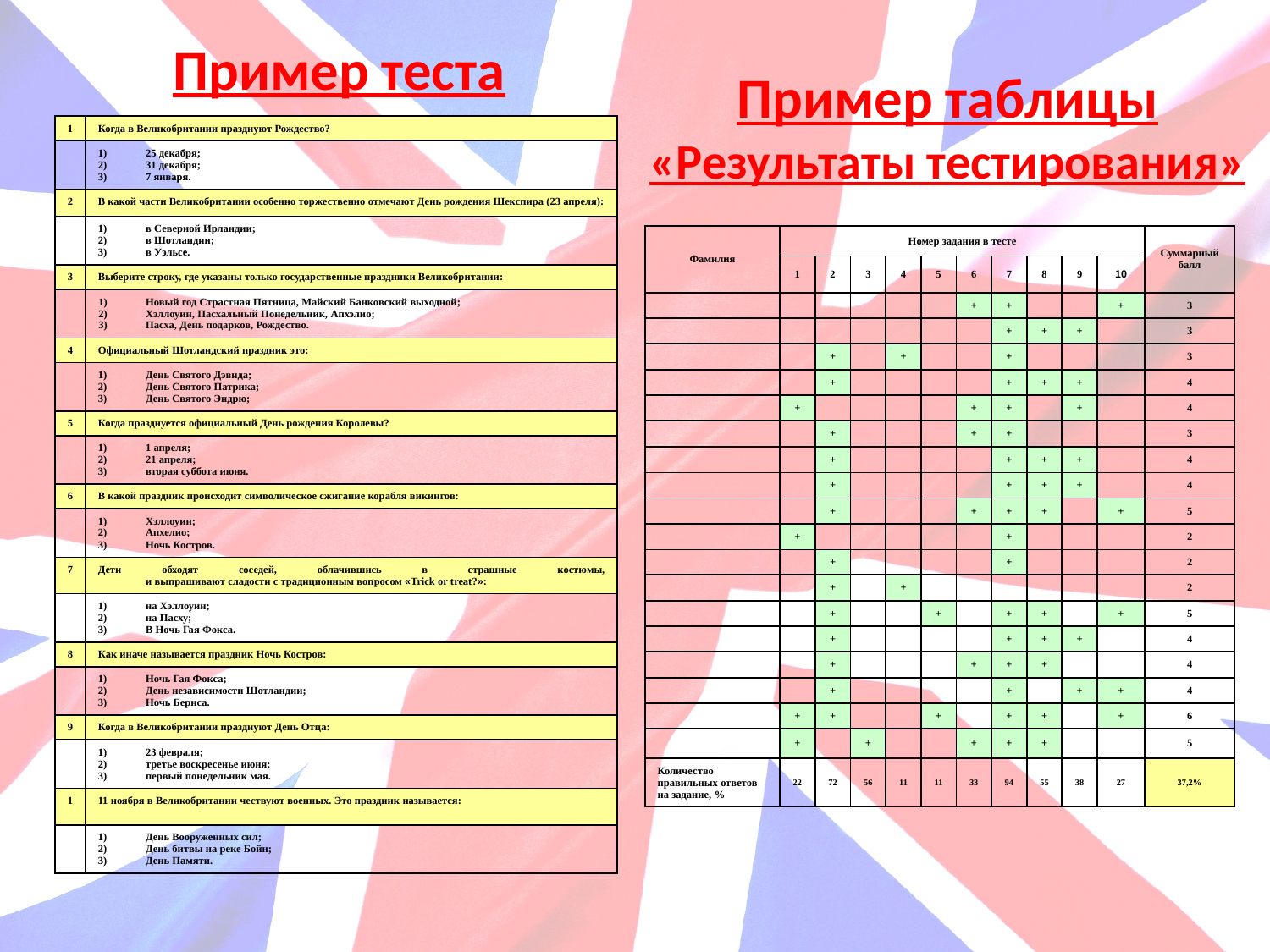

# Пример теста
Пример таблицы
«Результаты тестирования»
| 1 | Когда в Великобритании празднуют Рождество? |
| --- | --- |
|  | 25 декабря; 31 декабря; 7 января. |
| 2 | В какой части Великобритании особенно торжественно отмечают День рождения Шекспира (23 апреля): |
|  | в Северной Ирландии; в Шотландии; в Уэльсе. |
| 3 | Выберите строку, где указаны только государственные праздники Великобритании: |
|  | Новый год Страстная Пятница, Майский Банковский выходной; Хэллоуин, Пасхальный Понедельник, Апхэлио; Пасха, День подарков, Рождество. |
| 4 | Официальный Шотландский праздник это: |
|  | День Святого Дэвида; День Святого Патрика; День Святого Эндрю; |
| 5 | Когда празднуется официальный День рождения Королевы? |
|  | 1 апреля; 21 апреля; вторая суббота июня. |
| 6 | В какой праздник происходит символическое сжигание корабля викингов: |
|  | Хэллоуин; Апхелио; Ночь Костров. |
| 7 | Дети обходят соседей, облачившись в страшные костюмы, и выпрашивают сладости с традиционным вопросом «Trick or treat?»: |
|  | на Хэллоуин; на Пасху; В Ночь Гая Фокса. |
| 8 | Как иначе называется праздник Ночь Костров: |
|  | Ночь Гая Фокса; День независимости Шотландии; Ночь Бернса. |
| 9 | Когда в Великобритании празднуют День Отца: |
|  | 23 февраля; третье воскресенье июня; первый понедельник мая. |
| 10 | 11 ноября в Великобритании чествуют военных. Это праздник называется: |
|  | День Вооруженных сил; День битвы на реке Бойн; День Памяти. |
| Фамилия | Номер задания в тесте |  |  |  |  |  |  |  |  |  | Суммарный балл |
| --- | --- | --- | --- | --- | --- | --- | --- | --- | --- | --- | --- |
|  | 1 | 2 | 3 | 4 | 5 | 6 | 7 | 8 | 9 | 10 |  |
|  |  |  |  |  |  | + | + |  |  | + | 3 |
|  |  |  |  |  |  |  | + | + | + |  | 3 |
|  |  | + |  | + |  |  | + |  |  |  | 3 |
|  |  | + |  |  |  |  | + | + | + |  | 4 |
|  | + |  |  |  |  | + | + |  | + |  | 4 |
|  |  | + |  |  |  | + | + |  |  |  | 3 |
|  |  | + |  |  |  |  | + | + | + |  | 4 |
|  |  | + |  |  |  |  | + | + | + |  | 4 |
|  |  | + |  |  |  | + | + | + |  | + | 5 |
|  | + |  |  |  |  |  | + |  |  |  | 2 |
|  |  | + |  |  |  |  | + |  |  |  | 2 |
|  |  | + |  | + |  |  |  |  |  |  | 2 |
|  |  | + |  |  | + |  | + | + |  | + | 5 |
|  |  | + |  |  |  |  | + | + | + |  | 4 |
|  |  | + |  |  |  | + | + | + |  |  | 4 |
|  |  | + |  |  |  |  | + |  | + | + | 4 |
|  | + | + |  |  | + |  | + | + |  | + | 6 |
|  | + |  | + |  |  | + | + | + |  |  | 5 |
| Количество правильных ответов на задание, % | 22 | 72 | 56 | 11 | 11 | 33 | 94 | 55 | 38 | 27 | 37,2% |